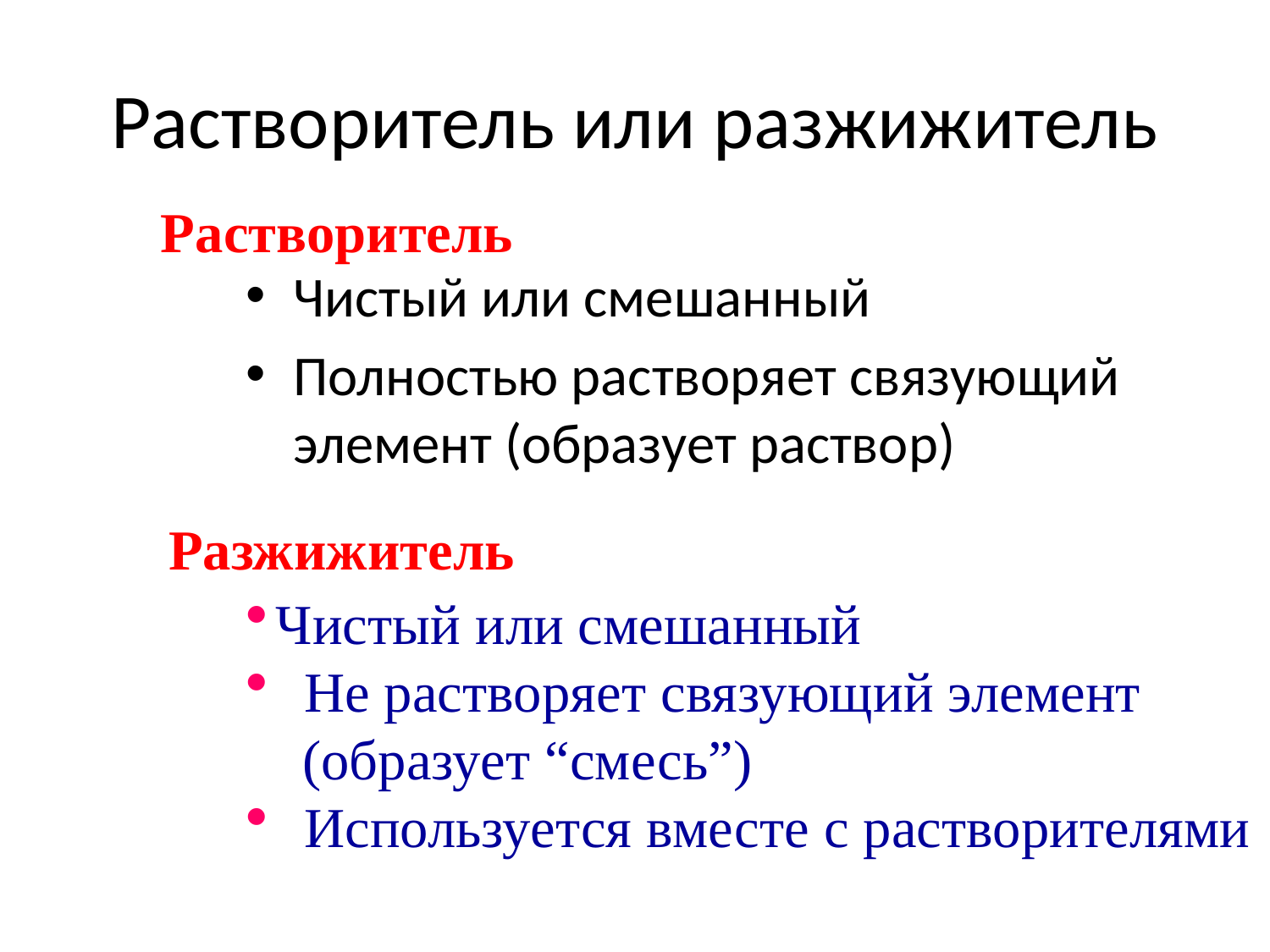

# Растворитель или разжижитель
Растворитель
Чистый или смешанный
Полностью растворяет связующий элемент (образует раствор)
Разжижитель
Чистый или смешанный
  Не растворяет связующий элемент
    (образует “смесь”)
  Используется вместе с растворителями